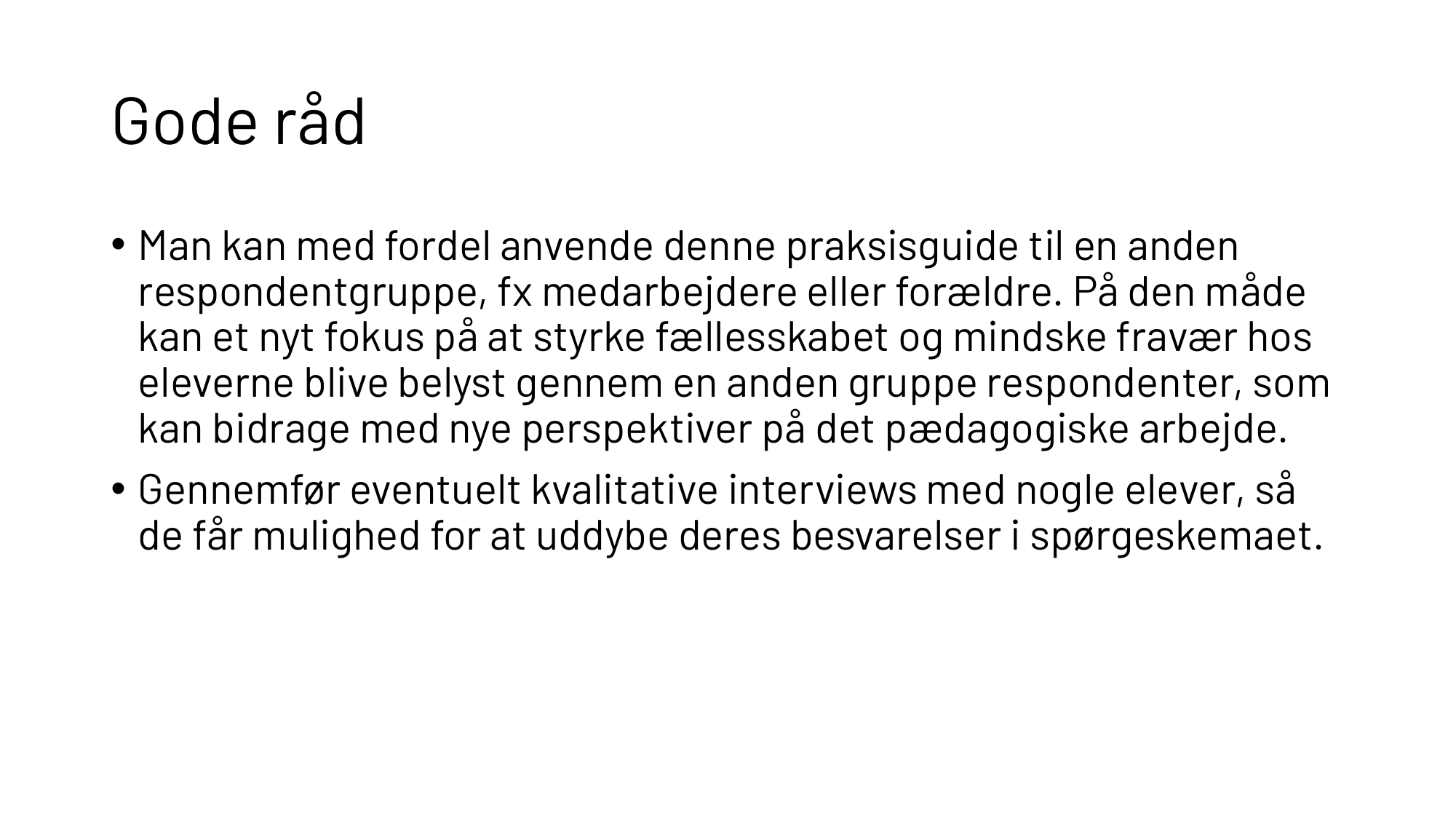

# Gode råd
Man kan med fordel anvende denne praksisguide til en anden respondentgruppe, fx medarbejdere eller forældre. På den måde kan et nyt fokus på at styrke fællesskabet og mindske fravær hos eleverne blive belyst gennem en anden gruppe respondenter, som kan bidrage med nye perspektiver på det pædagogiske arbejde.
Gennemfør eventuelt kvalitative interviews med nogle elever, så de får mulighed for at uddybe deres besvarelser i spørgeskemaet.